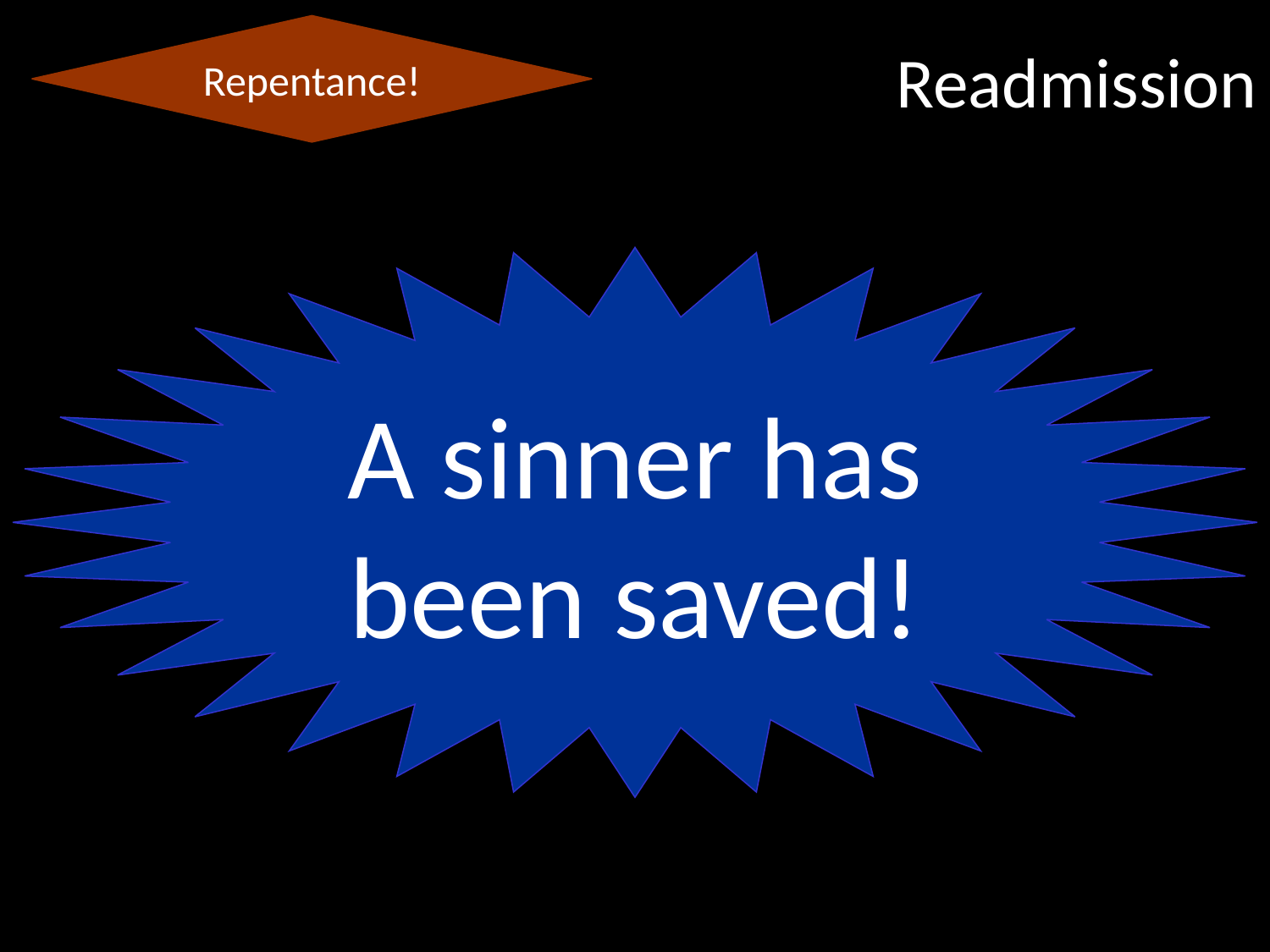

# Readmission
Repentance!
A sinner has been saved!